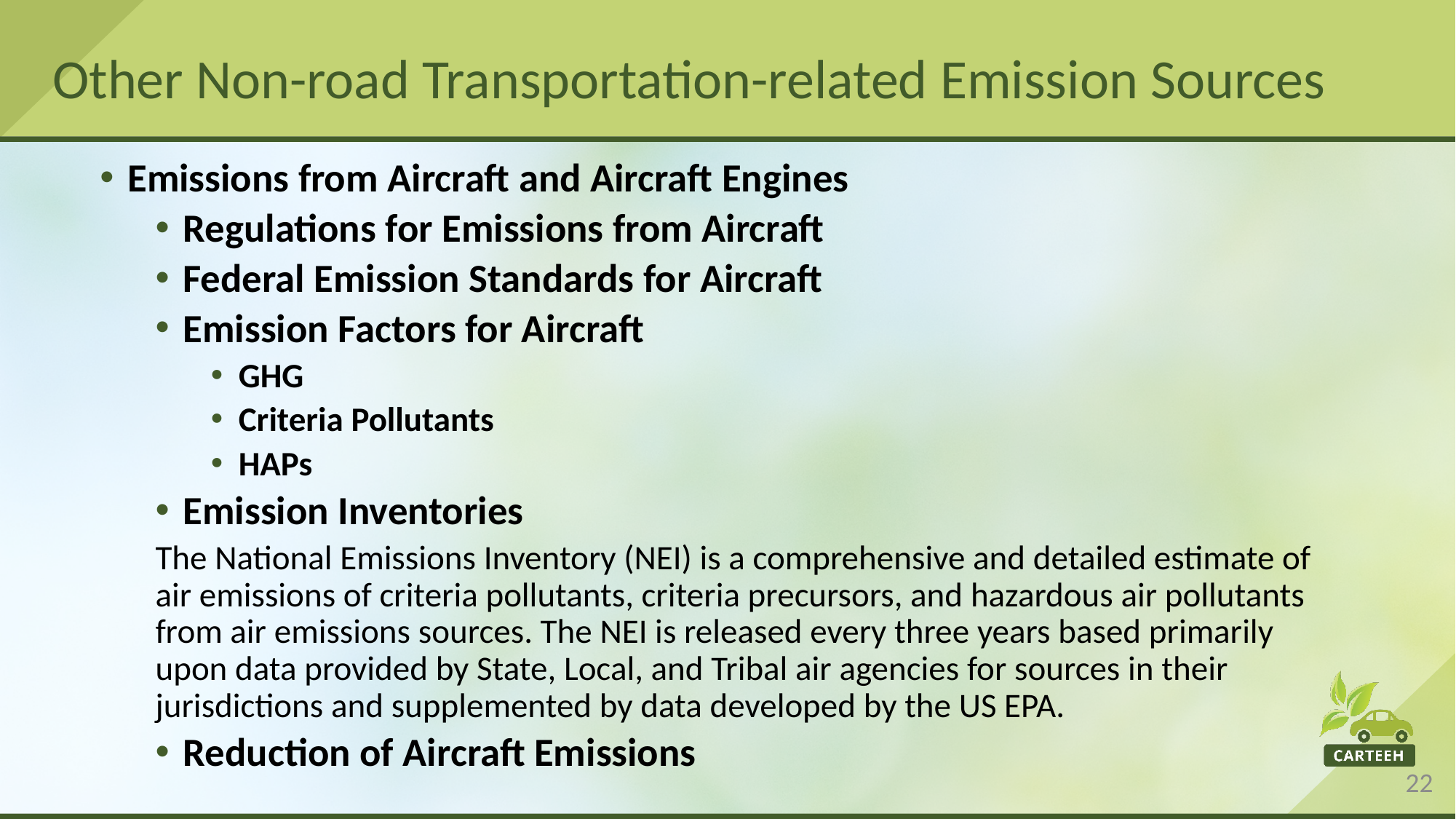

# Other Non-road Transportation-related Emission Sources
Emissions from Aircraft and Aircraft Engines
Regulations for Emissions from Aircraft
Federal Emission Standards for Aircraft
Emission Factors for Aircraft
GHG
Criteria Pollutants
HAPs
Emission Inventories
The National Emissions Inventory (NEI) is a comprehensive and detailed estimate of air emissions of criteria pollutants, criteria precursors, and hazardous air pollutants from air emissions sources. The NEI is released every three years based primarily upon data provided by State, Local, and Tribal air agencies for sources in their jurisdictions and supplemented by data developed by the US EPA.
Reduction of Aircraft Emissions